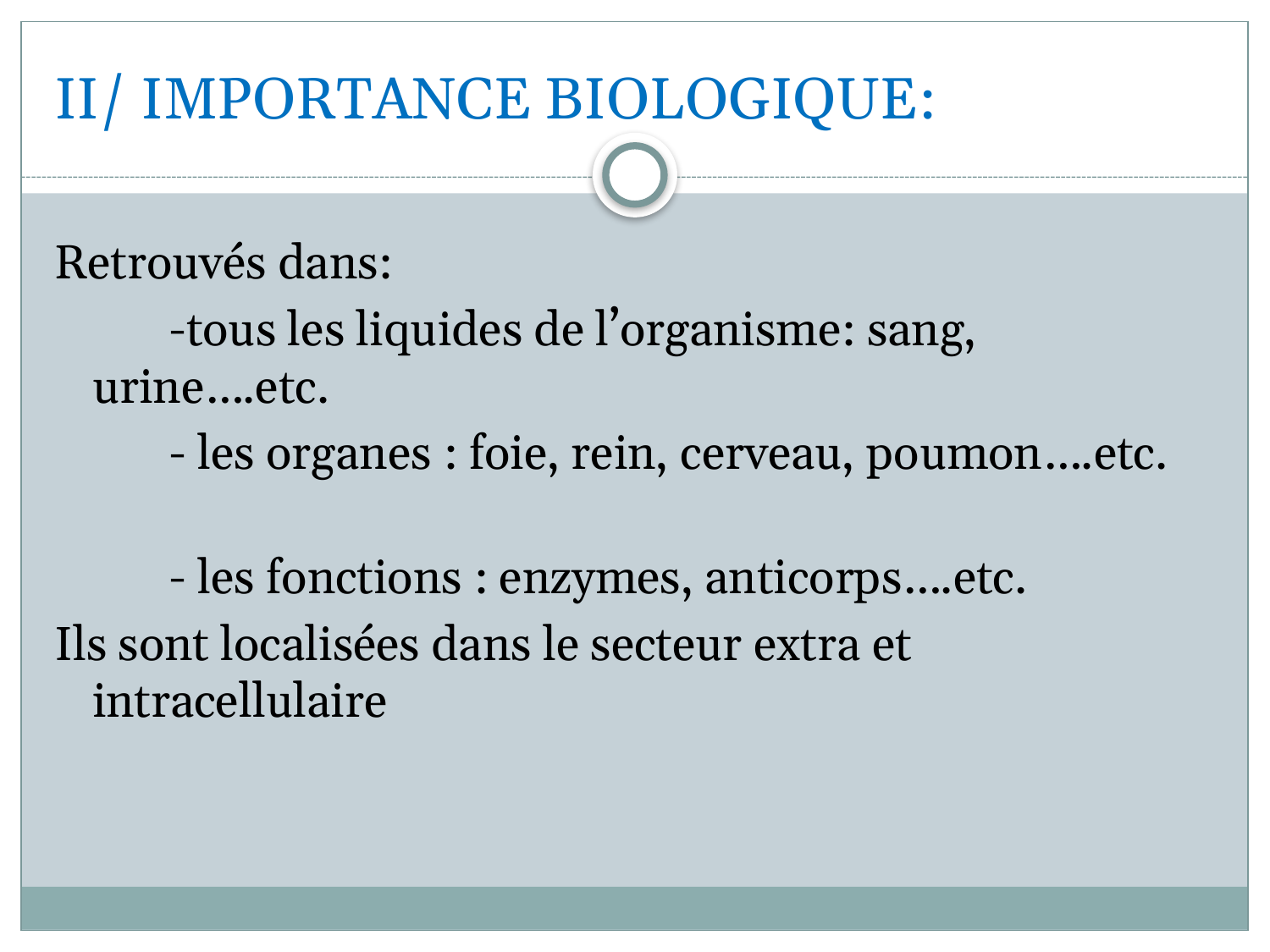

# II/ IMPORTANCE BIOLOGIQUE:
Retrouvés dans:
          -tous les liquides de l’organisme: sang, urine….etc.
          - les organes : foie, rein, cerveau, poumon….etc.
          - les fonctions : enzymes, anticorps….etc.
Ils sont localisées dans le secteur extra et intracellulaire